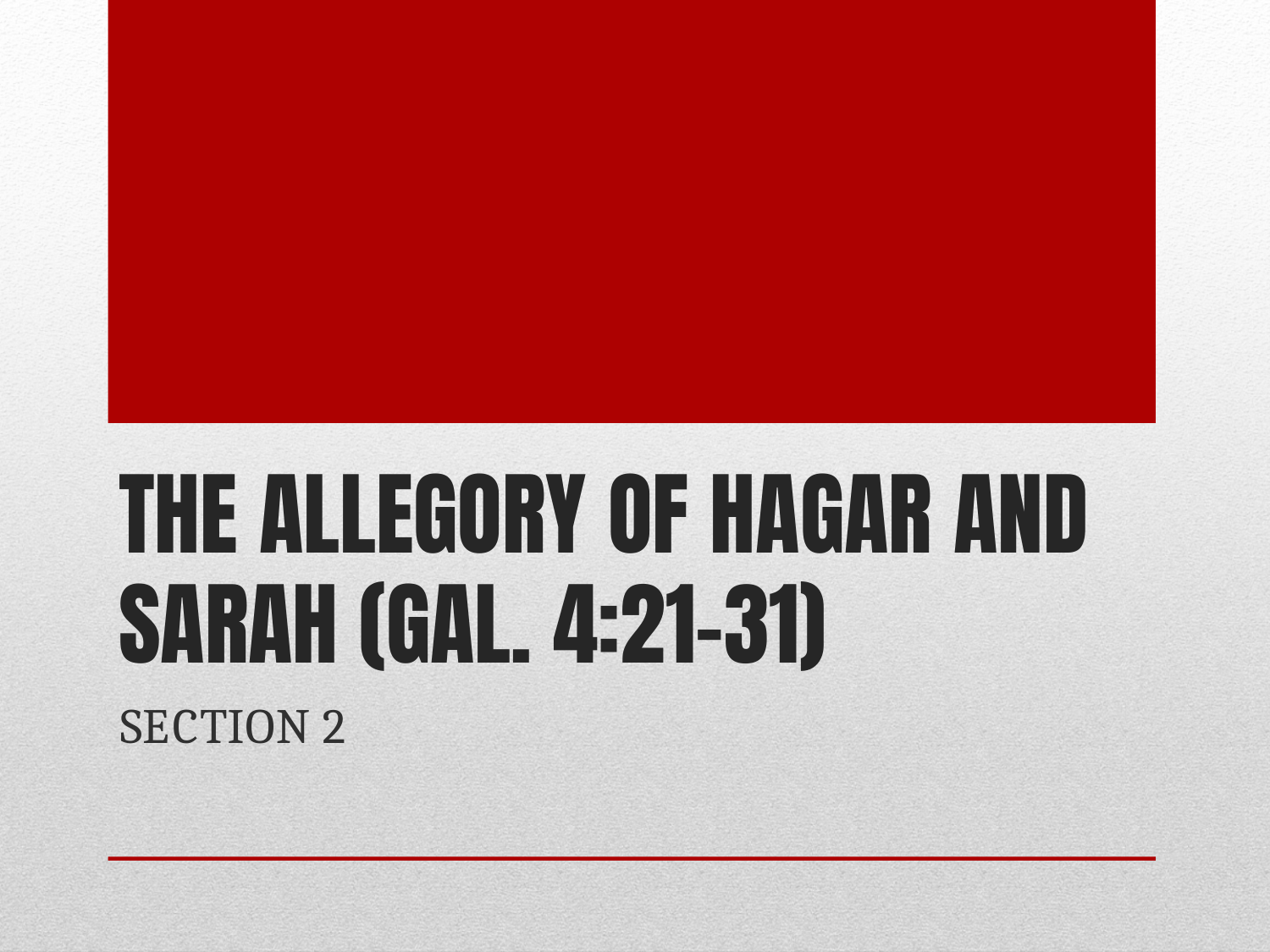

# The Allegory of Hagar and Sarah (Gal. 4:21-31)
SECTION 2